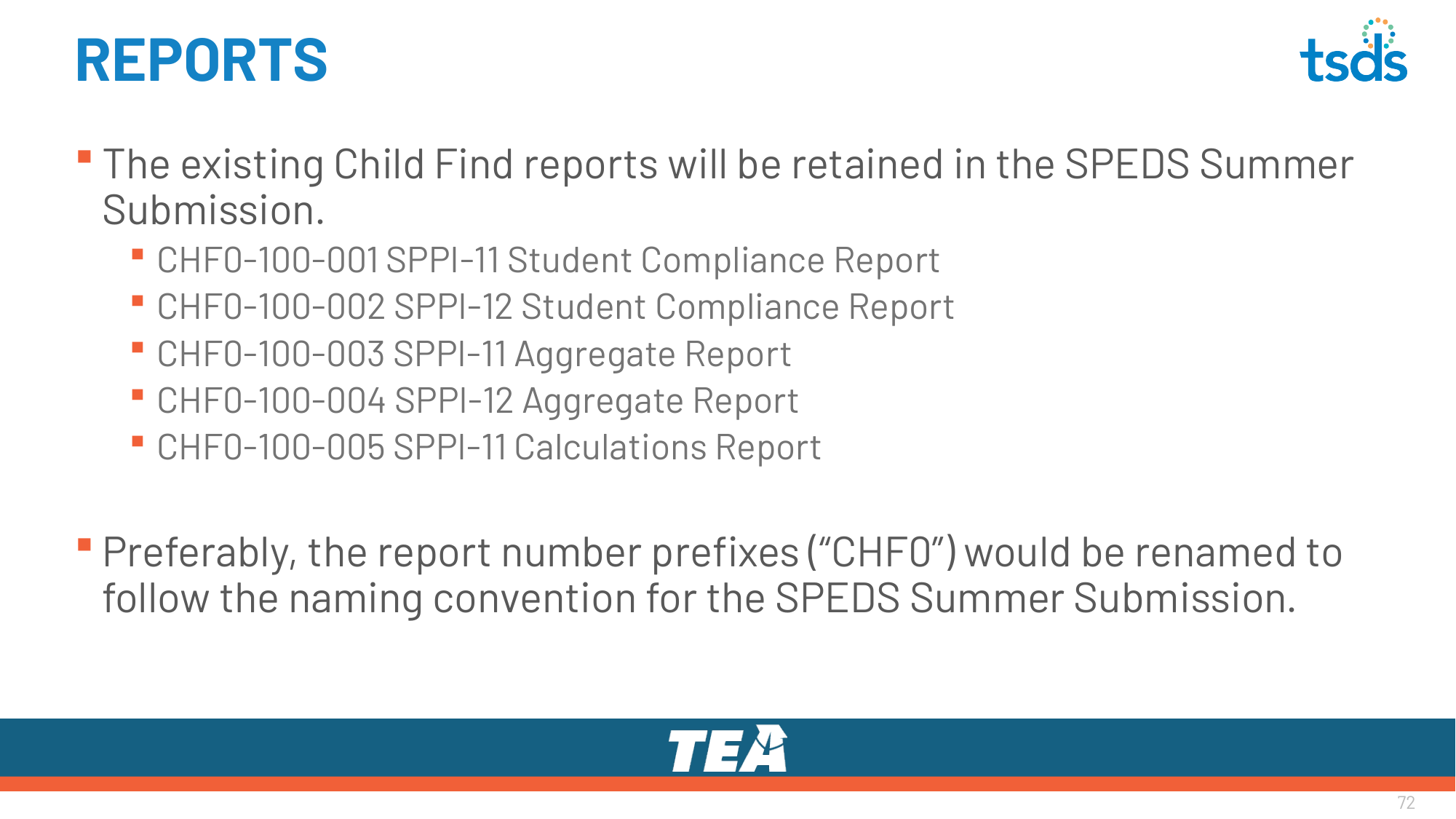

# REPORTS
The existing Child Find reports will be retained in the SPEDS Summer Submission.
CHF0-100-001 SPPI-11 Student Compliance Report
CHF0-100-002 SPPI-12 Student Compliance Report
CHF0-100-003 SPPI-11 Aggregate Report
CHF0-100-004 SPPI-12 Aggregate Report
CHF0-100-005 SPPI-11 Calculations Report

Preferably, the report number prefixes (“CHF0”) would be renamed to follow the naming convention for the SPEDS Summer Submission.

72